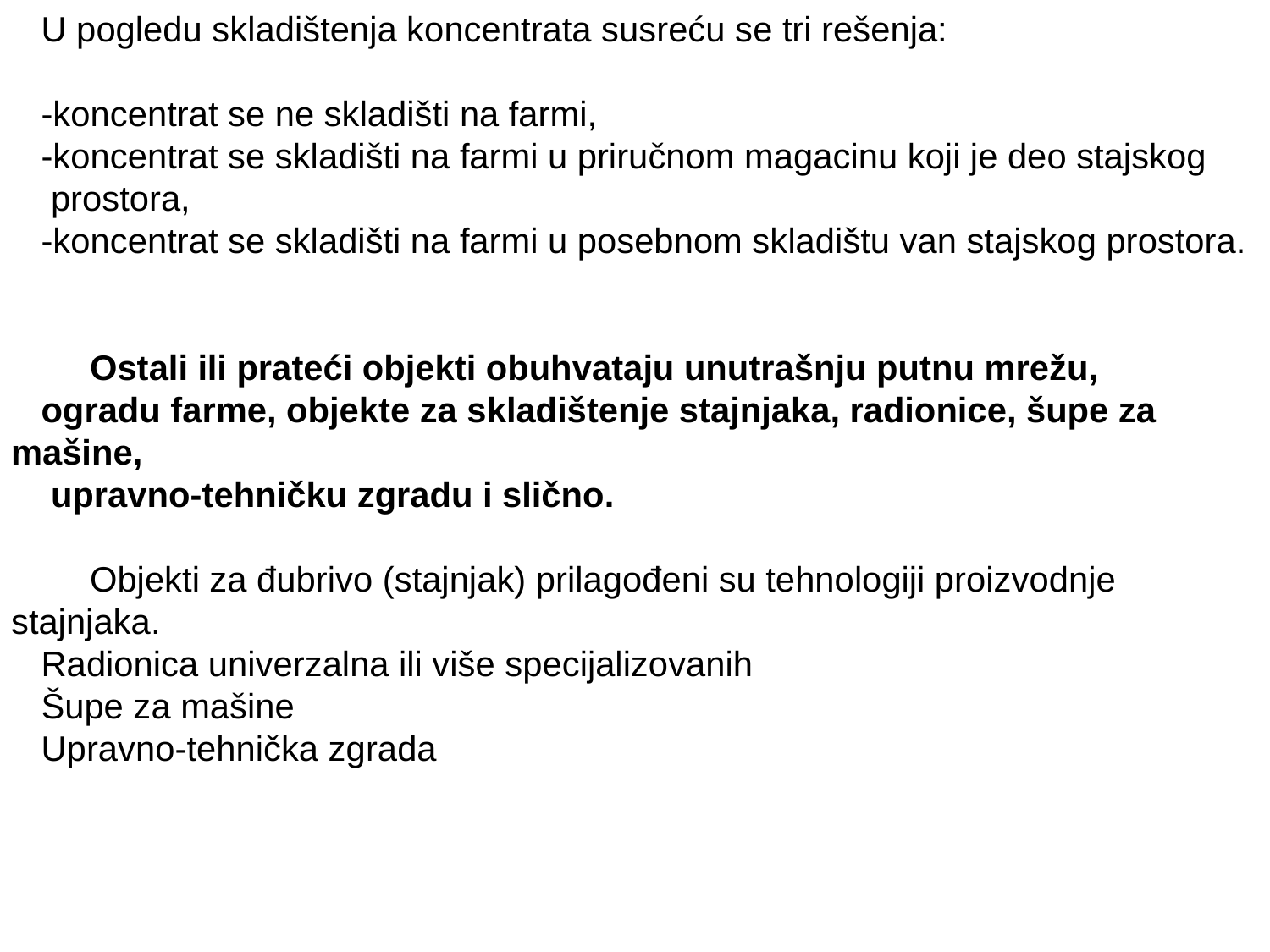

U pogledu skladištenja koncentrata susreću se tri rešenja:

-koncentrat se ne skladišti na farmi,
-koncentrat se skladišti na farmi u priručnom magacinu koji je deo stajskog
 prostora,
-koncentrat se skladišti na farmi u posebnom skladištu van stajskog prostora.

     Ostali ili prateći objekti obuhvataju unutrašnju putnu mrežu,
ogradu farme, objekte za skladištenje stajnjaka, radionice, šupe za mašine,
 upravno-tehničku zgradu i slično.

     Objekti za đubrivo (stajnjak) prilagođeni su tehnologiji proizvodnje stajnjaka.
Radionica univerzalna ili više specijalizovanih
Šupe za mašine
Upravno-tehnička zgrada